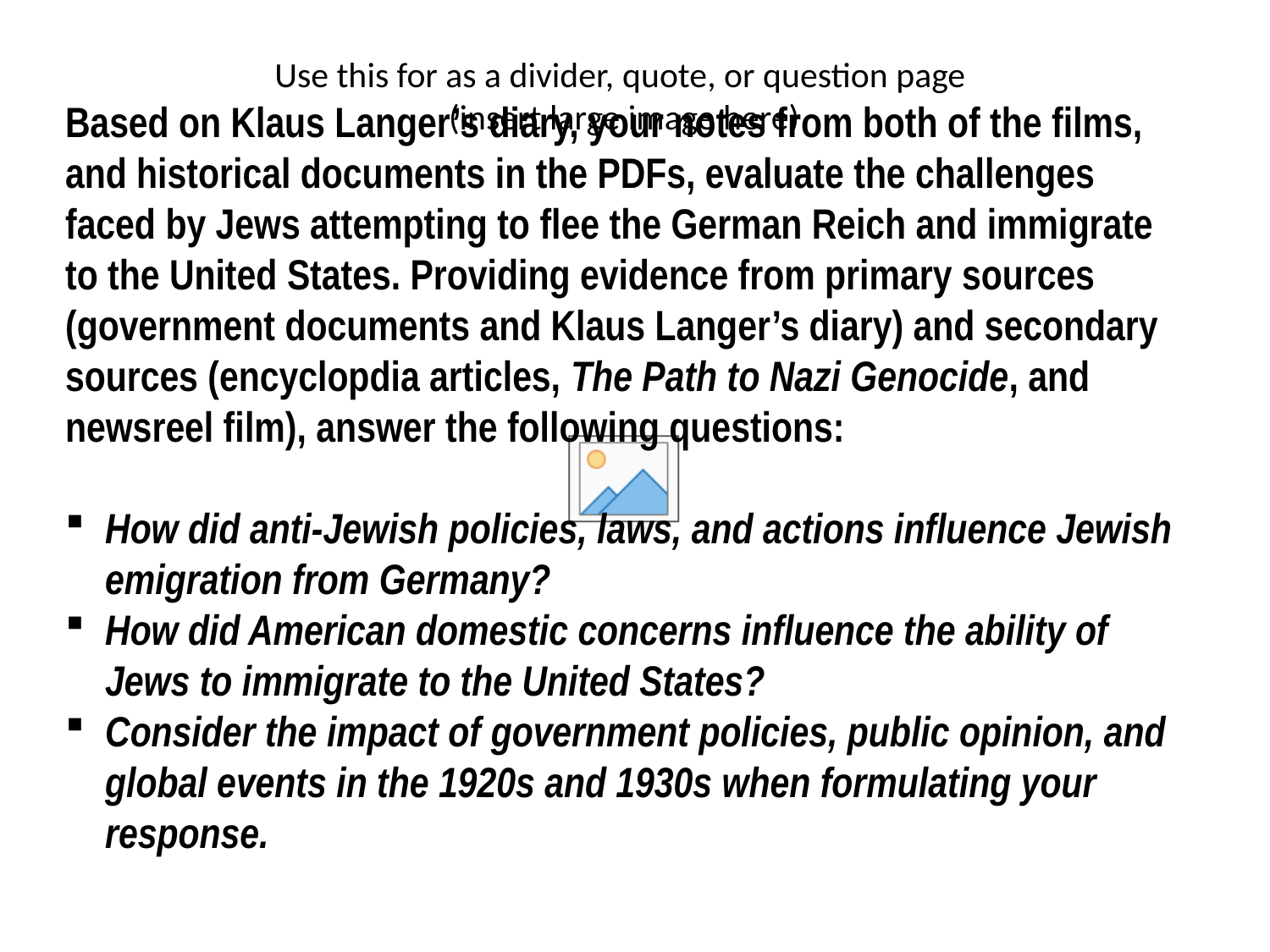

Based on Klaus Langer’s diary, your notes from both of the films, and historical documents in the PDFs, evaluate the challenges faced by Jews attempting to flee the German Reich and immigrate to the United States. Providing evidence from primary sources (government documents and Klaus Langer’s diary) and secondary sources (encyclopdia articles, The Path to Nazi Genocide, and newsreel film), answer the following questions:

How did anti-Jewish policies, laws, and actions influence Jewish emigration from Germany?
How did American domestic concerns influence the ability of Jews to immigrate to the United States?
Consider the impact of government policies, public opinion, and global events in the 1920s and 1930s when formulating your response.